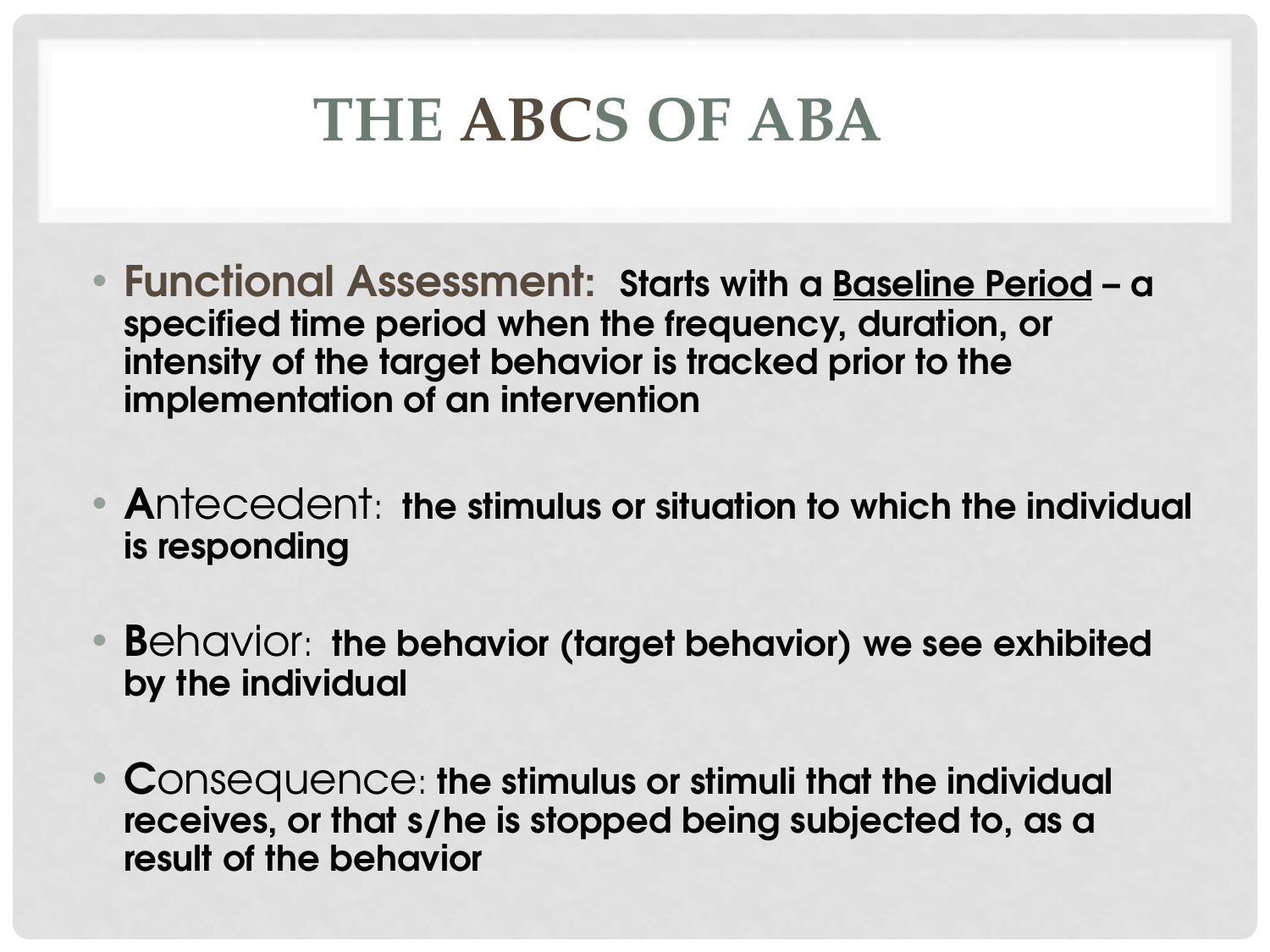

# The ABCs of ABA
Functional Assessment:  Starts with a Baseline Period – a specified time period when the frequency, duration, or intensity of the target behavior is tracked prior to the implementation of an intervention

Antecedent:  the stimulus or situation to which the individual is responding

Behavior:  the behavior (target behavior) we see exhibited by the individual

Consequence: the stimulus or stimuli that the individual receives, or that s/he is stopped being subjected to, as a result of the behavior